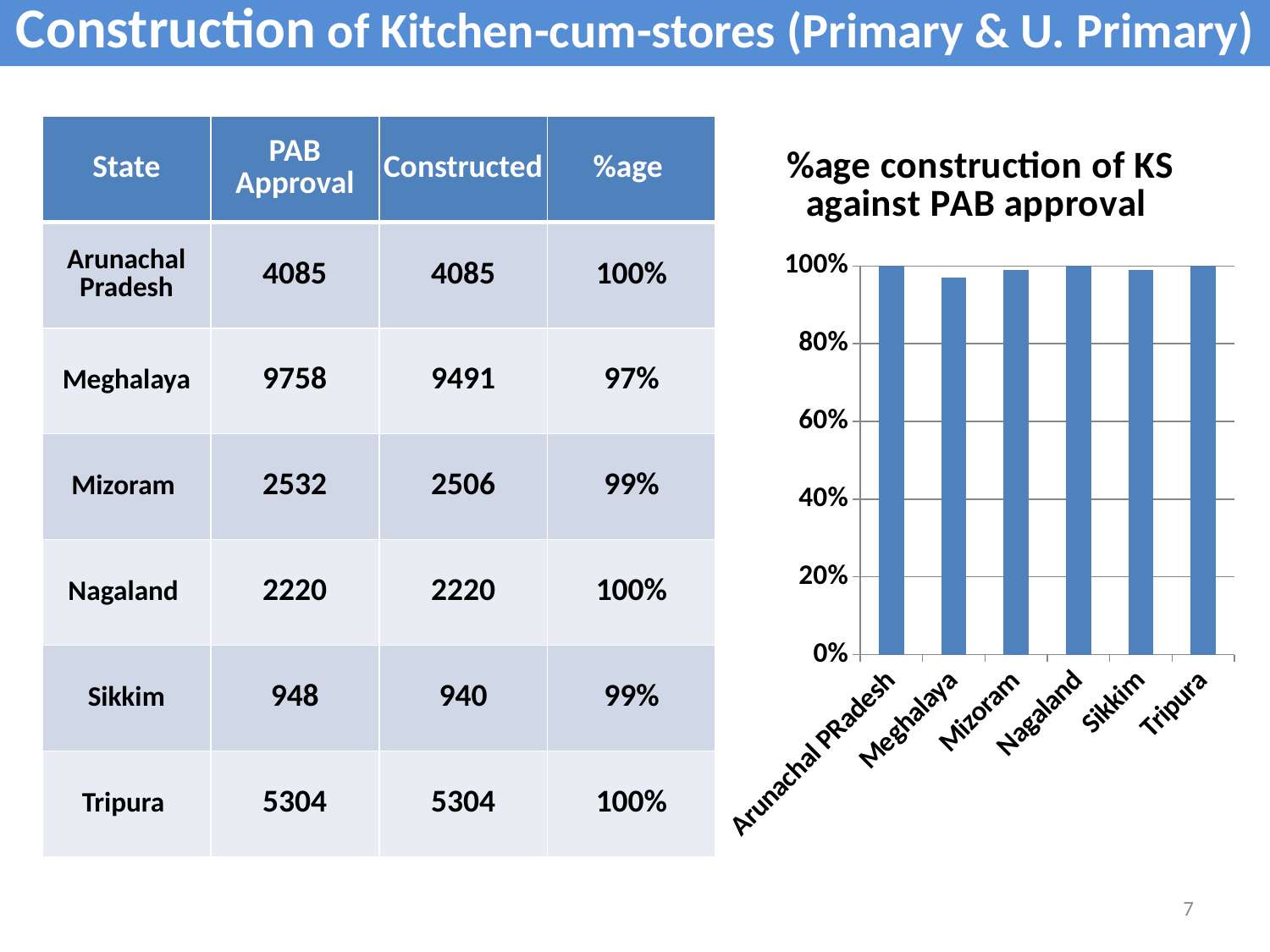

Construction of Kitchen-cum-stores (Primary & U. Primary)
| State | PAB Approval | Constructed | %age |
| --- | --- | --- | --- |
| Arunachal Pradesh | 4085 | 4085 | 100% |
| Meghalaya | 9758 | 9491 | 97% |
| Mizoram | 2532 | 2506 | 99% |
| Nagaland | 2220 | 2220 | 100% |
| Sikkim | 948 | 940 | 99% |
| Tripura | 5304 | 5304 | 100% |

### Chart: %age construction of KS against PAB approval

| Category | %age Procurement of KDs against PAB approval  |
|---|---|
| Arunachal PRadesh | 1.0 |
| Meghalaya | 0.97 |
| Mizoram | 0.99 |
| Nagaland | 1.0 |
| Sikkim | 0.99 |
| Tripura | 1.0 |
7